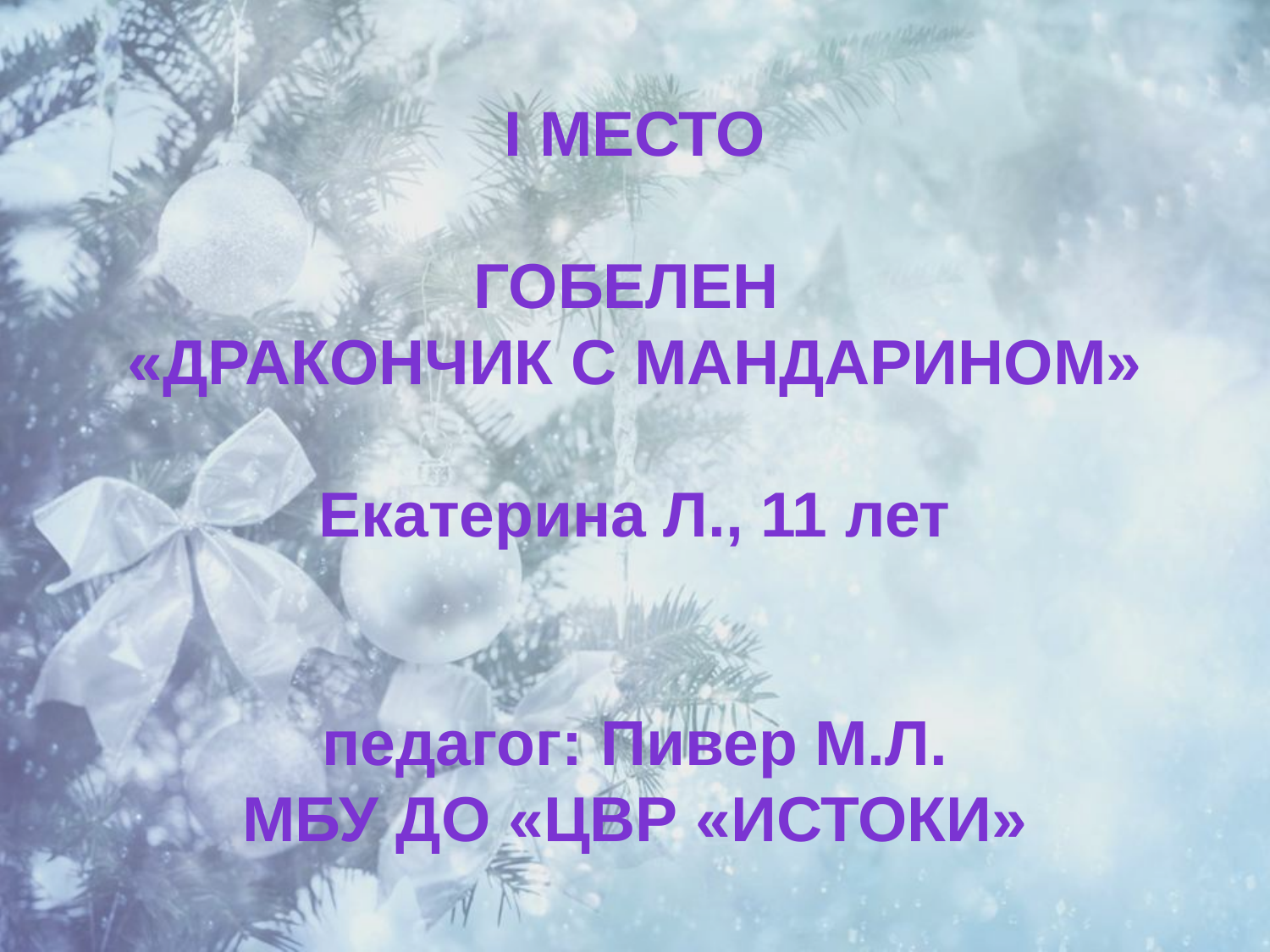

I место

Гобелен
«Дракончик с мандарином»

Екатерина Л., 11 лет

педагог: Пивер М.Л.
МБУ ДО «ЦВР «Истоки»